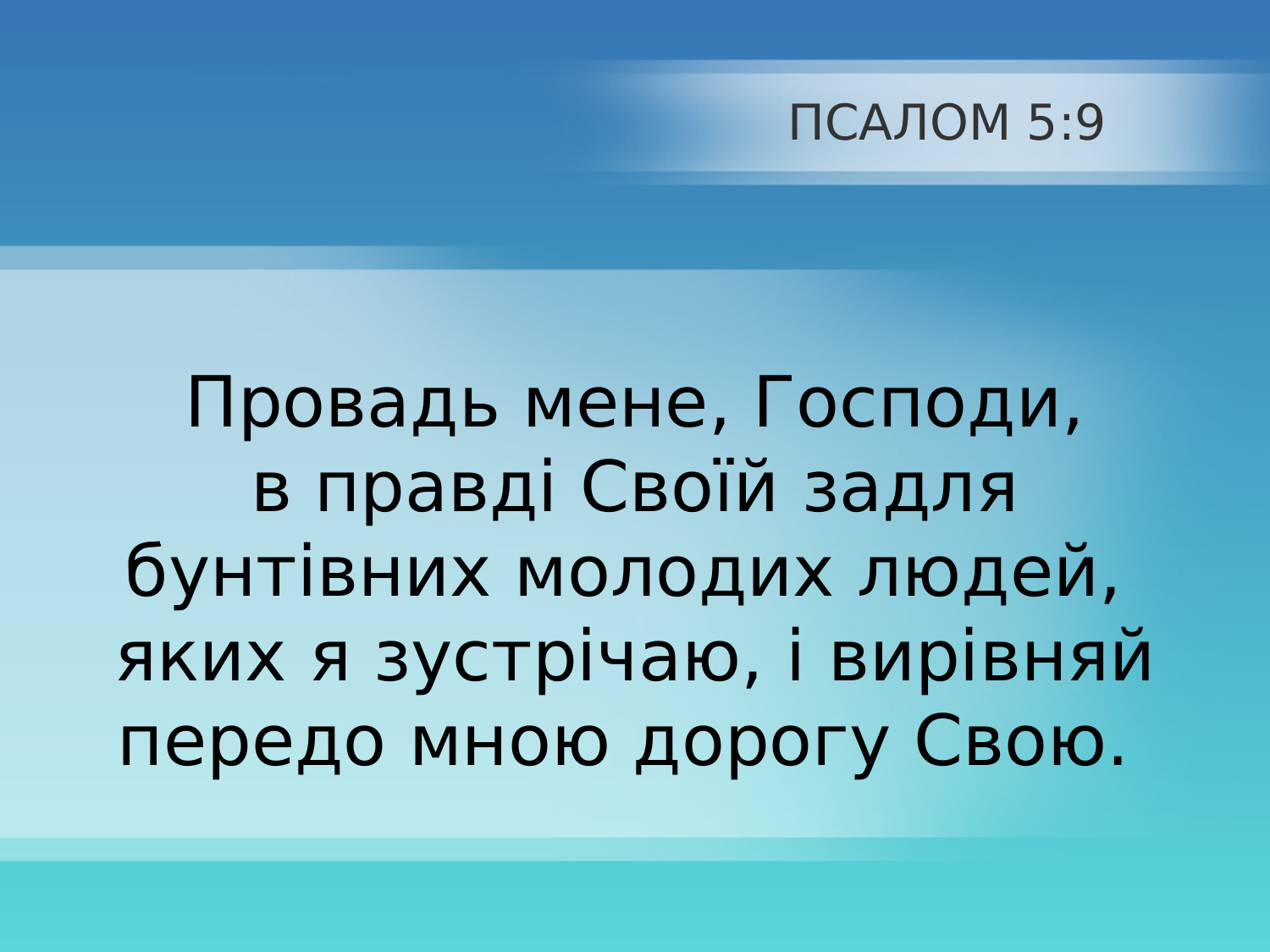

# ПСАЛОМ 5:9

Провадь мене, Господи,
в правді Своїй задля бунтівних молодих людей,
яких я зустрічаю, і вирівняй передо мною дорогу Свою.